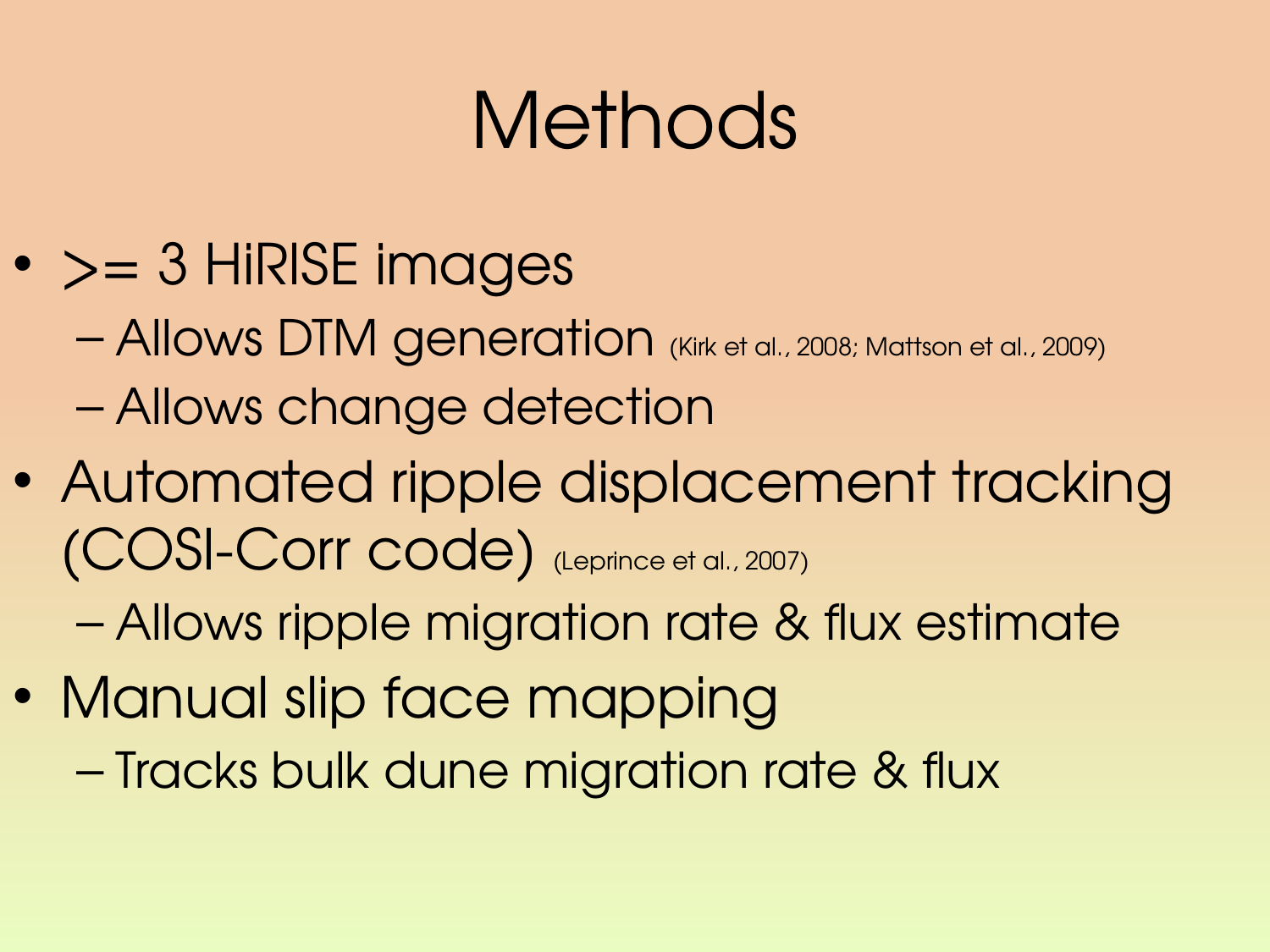

# Methods
>= 3 HiRISE images
Allows DTM generation (Kirk et al., 2008; Mattson et al., 2009)
Allows change detection
Automated ripple displacement tracking (COSI-Corr code) (Leprince et al., 2007)
Allows ripple migration rate & flux estimate
Manual slip face mapping
Tracks bulk dune migration rate & flux